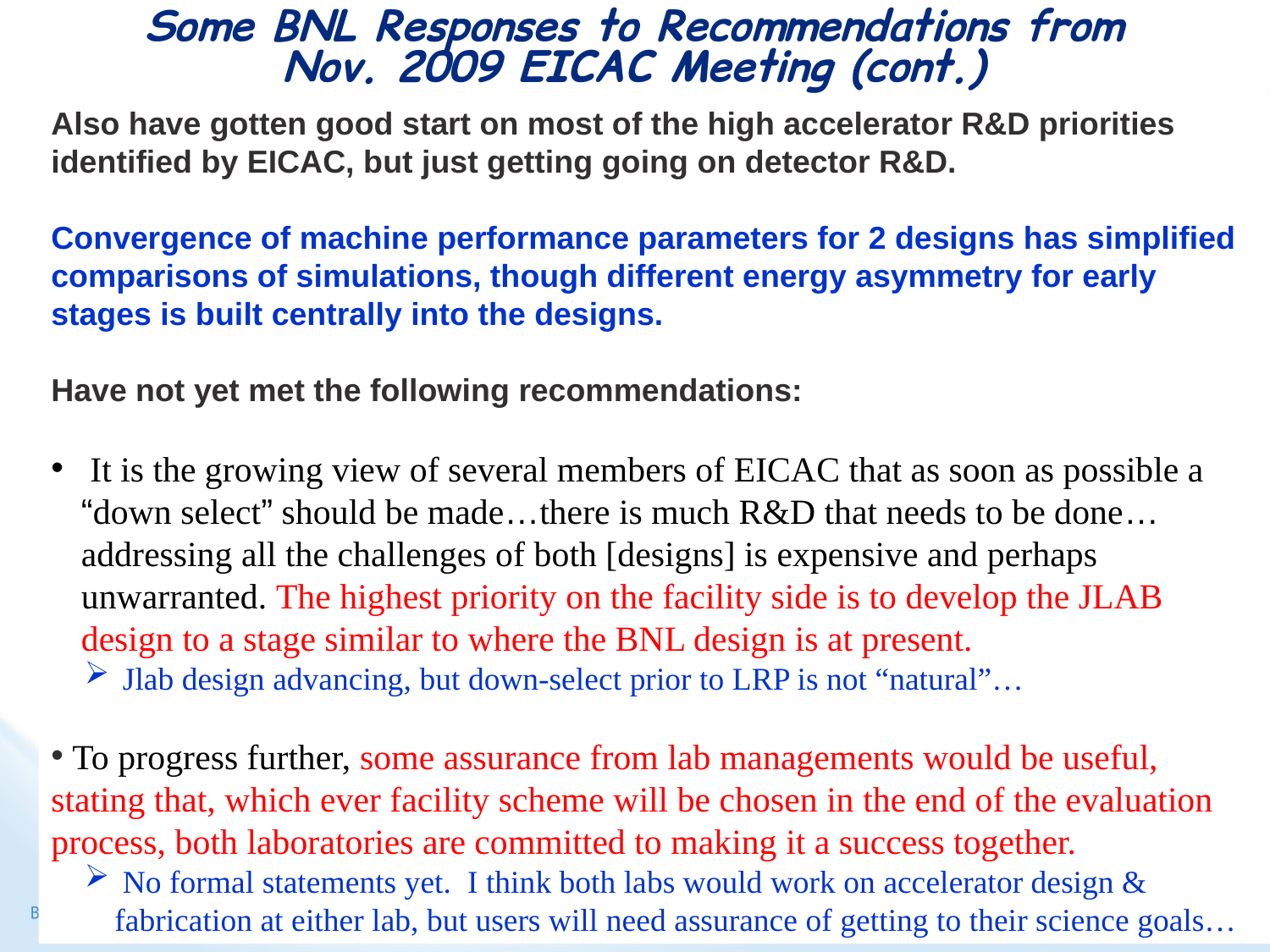

Some BNL Responses to Recommendations from Nov. 2009 EICAC Meeting (cont.)
Also have gotten good start on most of the high accelerator R&D priorities identified by EICAC, but just getting going on detector R&D.

Convergence of machine performance parameters for 2 designs has simplified comparisons of simulations, though different energy asymmetry for early stages is built centrally into the designs.

Have not yet met the following recommendations:

 It is the growing view of several members of EICAC that as soon as possible a “down select” should be made…there is much R&D that needs to be done…addressing all the challenges of both [designs] is expensive and perhaps unwarranted. The highest priority on the facility side is to develop the JLAB design to a stage similar to where the BNL design is at present.
 Jlab design advancing, but down-select prior to LRP is not “natural”…

 To progress further, some assurance from lab managements would be useful, stating that, which ever facility scheme will be chosen in the end of the evaluation process, both laboratories are committed to making it a success together.
 No formal statements yet.  I think both labs would work on accelerator design & fabrication at either lab, but users will need assurance of getting to their science goals…